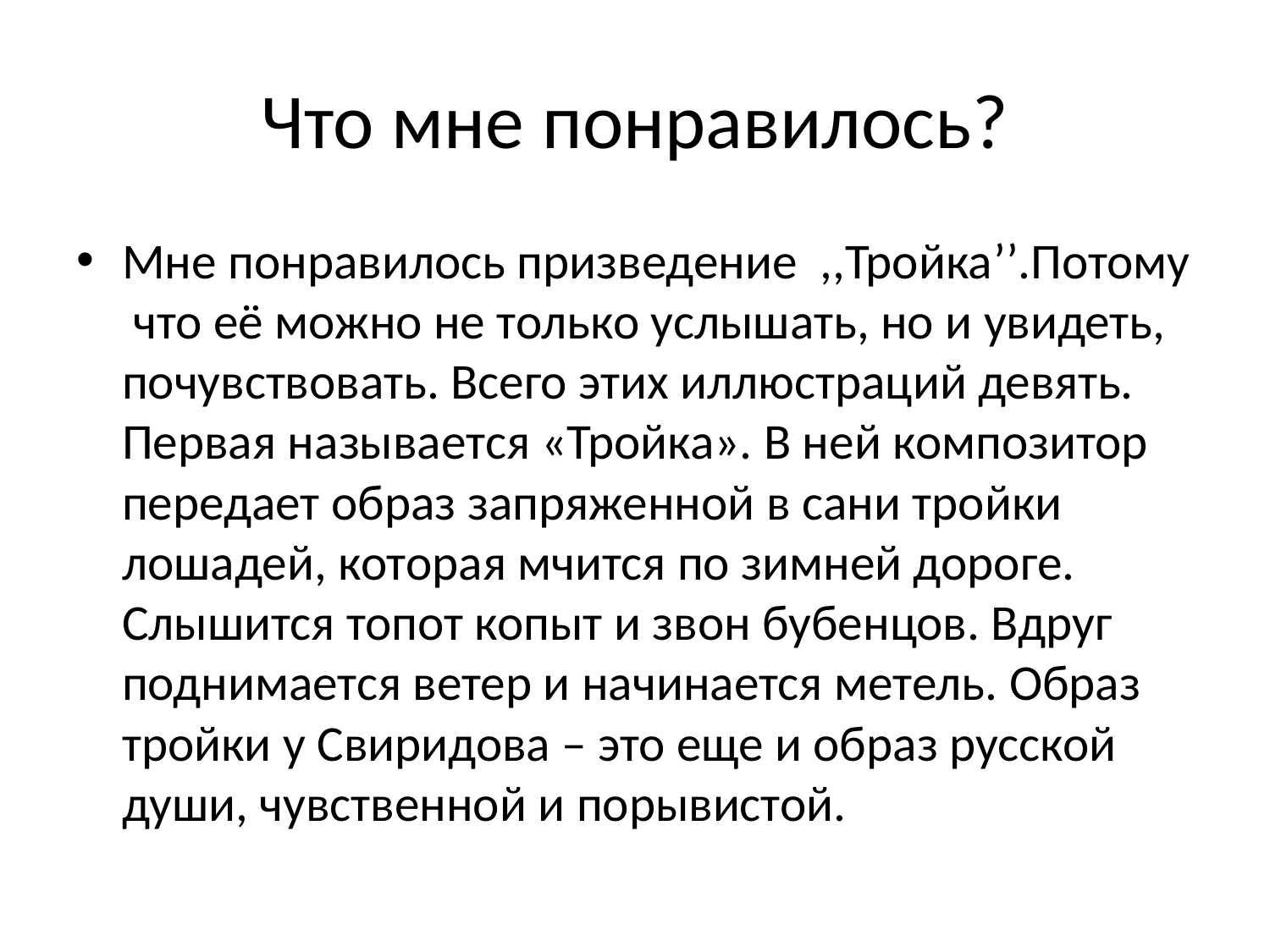

# Что мне понравилось?
Мне понравилось призведение  ,,Тройка’’.Потому  что её можно не только услышать, но и увидеть, почувствовать. Всего этих иллюстраций девять. Первая называется «Тройка». В ней композитор передает образ запряженной в сани тройки лошадей, которая мчится по зимней дороге. Слышится топот копыт и звон бубенцов. Вдруг поднимается ветер и начинается метель. Образ тройки у Свиридова – это еще и образ русской души, чувственной и порывистой.